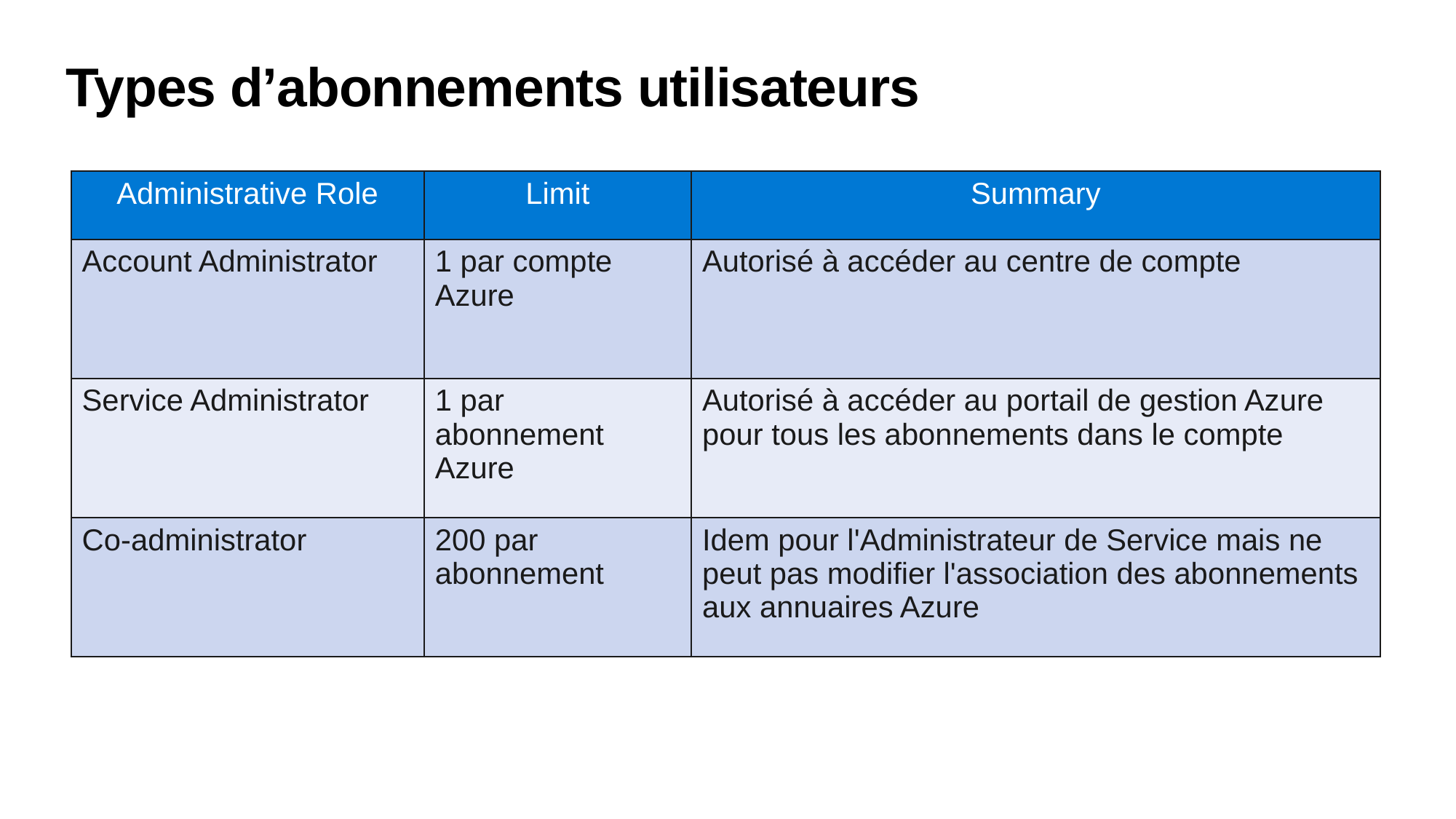

# Types d’abonnements utilisateurs
| Administrative Role | Limit | Summary |
| --- | --- | --- |
| Account Administrator | 1 par compte Azure | Autorisé à accéder au centre de compte |
| Service Administrator | 1 par abonnement Azure | Autorisé à accéder au portail de gestion Azure pour tous les abonnements dans le compte |
| Co-administrator | 200 par abonnement | Idem pour l'Administrateur de Service mais ne peut pas modifier l'association des abonnements aux annuaires Azure |